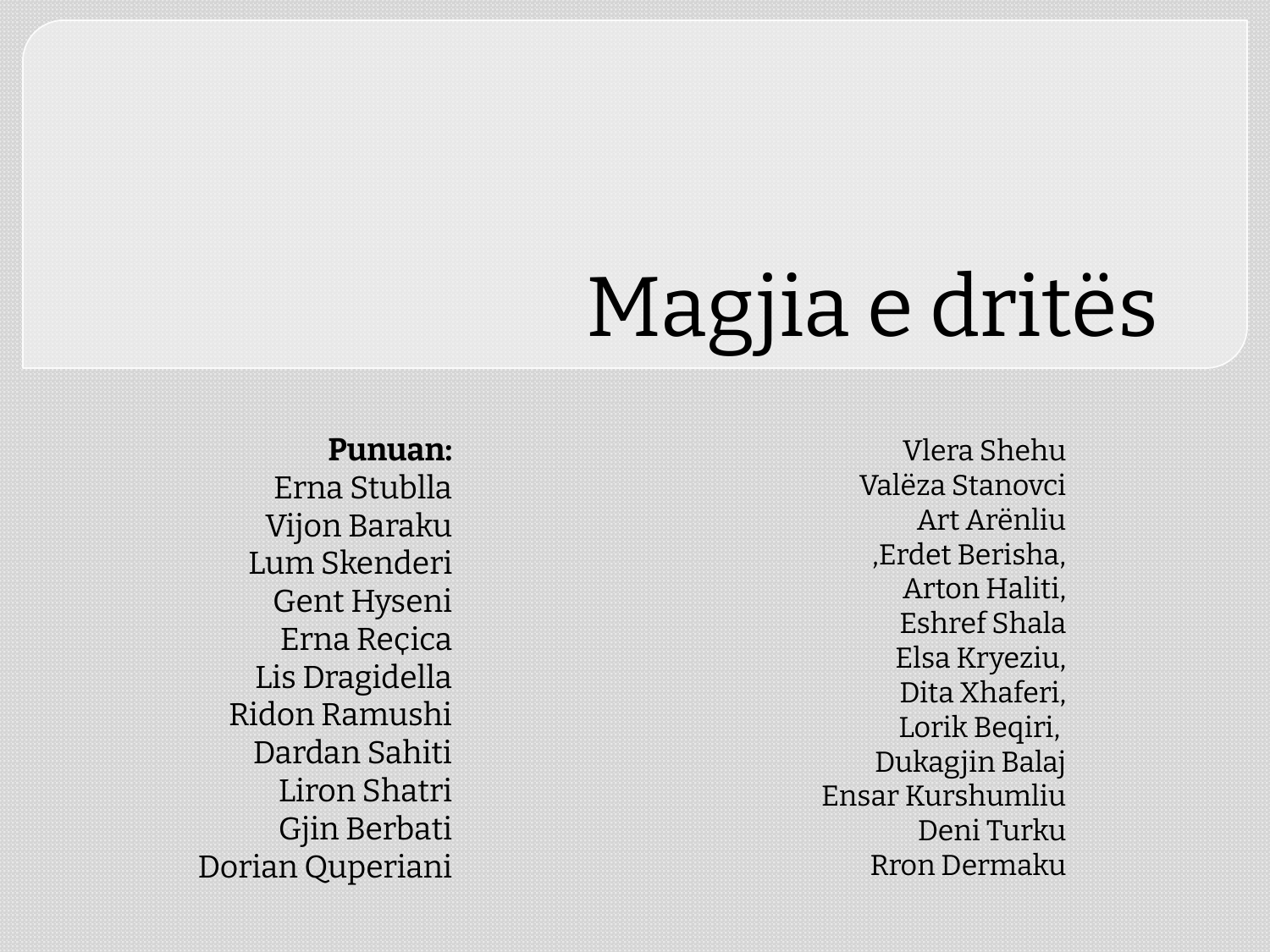

# Magjia e dritës
Vlera Shehu
Valëza Stanovci
Art Arënliu
,Erdet Berisha,
 Arton Haliti,
Eshref Shala
Elsa Kryeziu,
Dita Xhaferi,
Lorik Beqiri,
Dukagjin Balaj
Ensar Kurshumliu
Deni Turku
Rron Dermaku

Punuan:
Erna Stublla
Vijon Baraku
Lum Skenderi
Gent Hyseni
Erna Reҫica
Lis Dragidella
Ridon Ramushi
Dardan Sahiti
Liron Shatri
Gjin Berbati
Dorian Quperiani